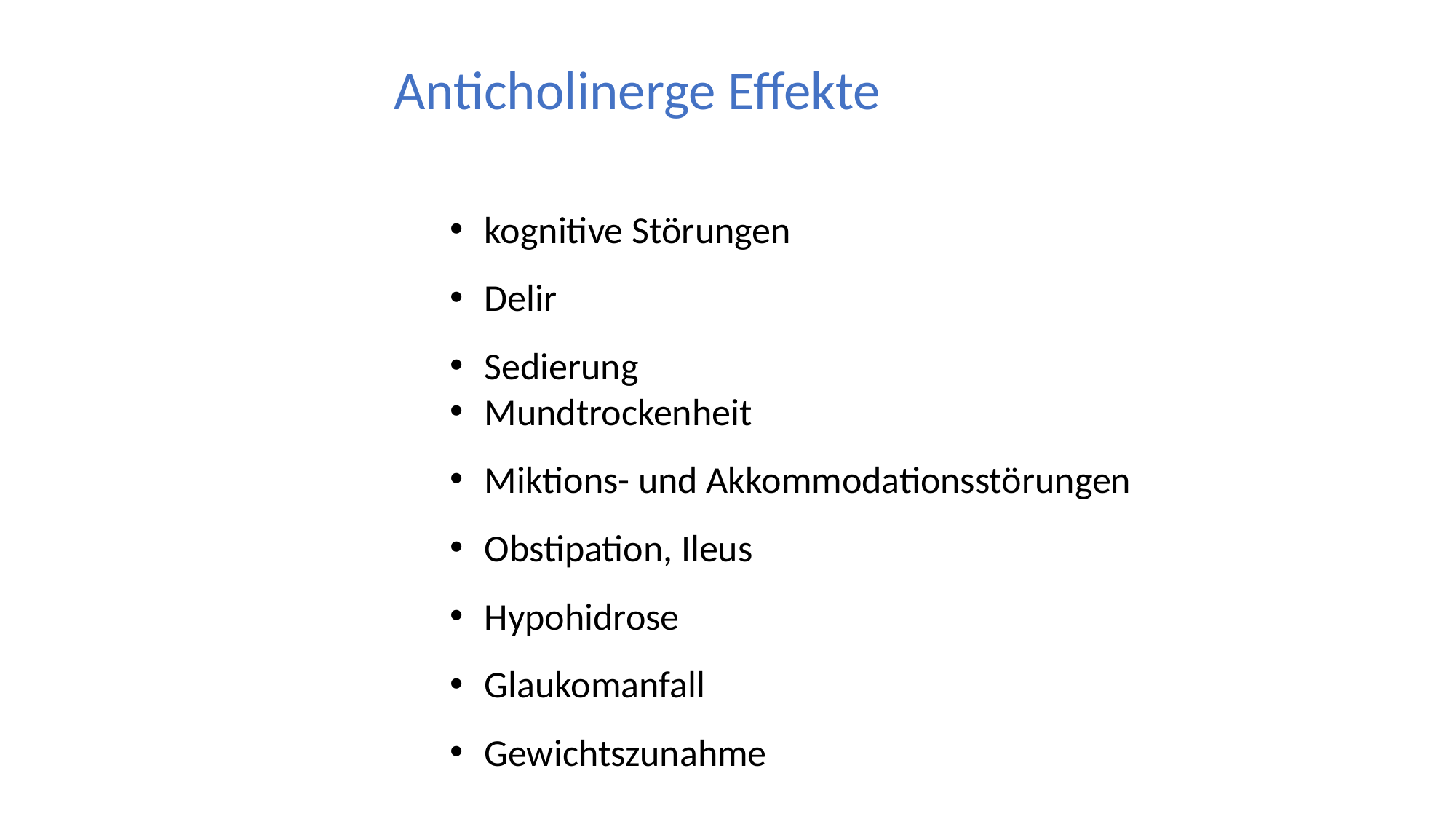

Anticholinerge Effekte
kognitive Störungen
Delir
Sedierung
Mundtrockenheit
Miktions- und Akkommodationsstörungen
Obstipation, Ileus
Hypohidrose
Glaukomanfall
Gewichtszunahme